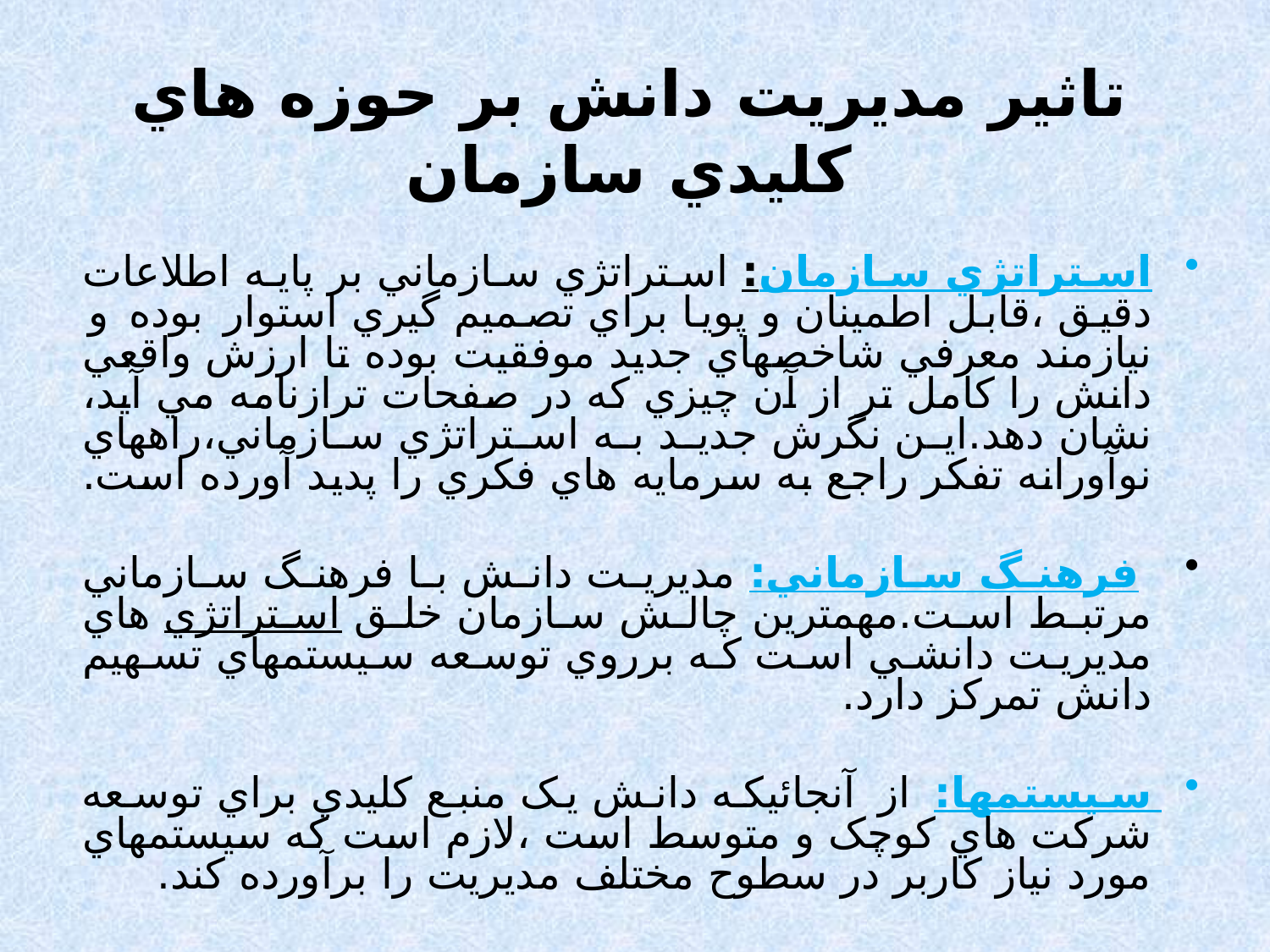

# تاثير مديريت دانش بر حوزه هاي کليدي سازمان
استراتژي سازمان: استراتژي سازماني بر پايه اطلاعات دقيق ،قابل اطمينان و پويا براي تصميم گيري استوار بوده و نيازمند معرفي شاخصهاي جديد موفقيت بوده تا ارزش واقعي دانش را كامل تر از آن چيزي كه در صفحات ترازنامه مي آيد، نشان دهد.اين نگرش جديد به استراتژي سازماني،راههاي نوآورانه تفكر راجع به سرمايه هاي فكري را پديد آورده است.

 فرهنگ سازماني: مديريت دانش با فرهنگ سازماني مرتبط است.مهمترين چالش سازمان خلق استراتژي هاي مديريت دانشي است كه برروي توسعه سيستمهاي تسهيم دانش تمركز دارد.

سيستمها: از آنجائيکه دانش يک منبع کليدي براي توسعه شرکت هاي کوچک و متوسط است ،لازم است که سيستمهاي مورد نياز کاربر در سطوح مختلف مديريت را برآورده کند.